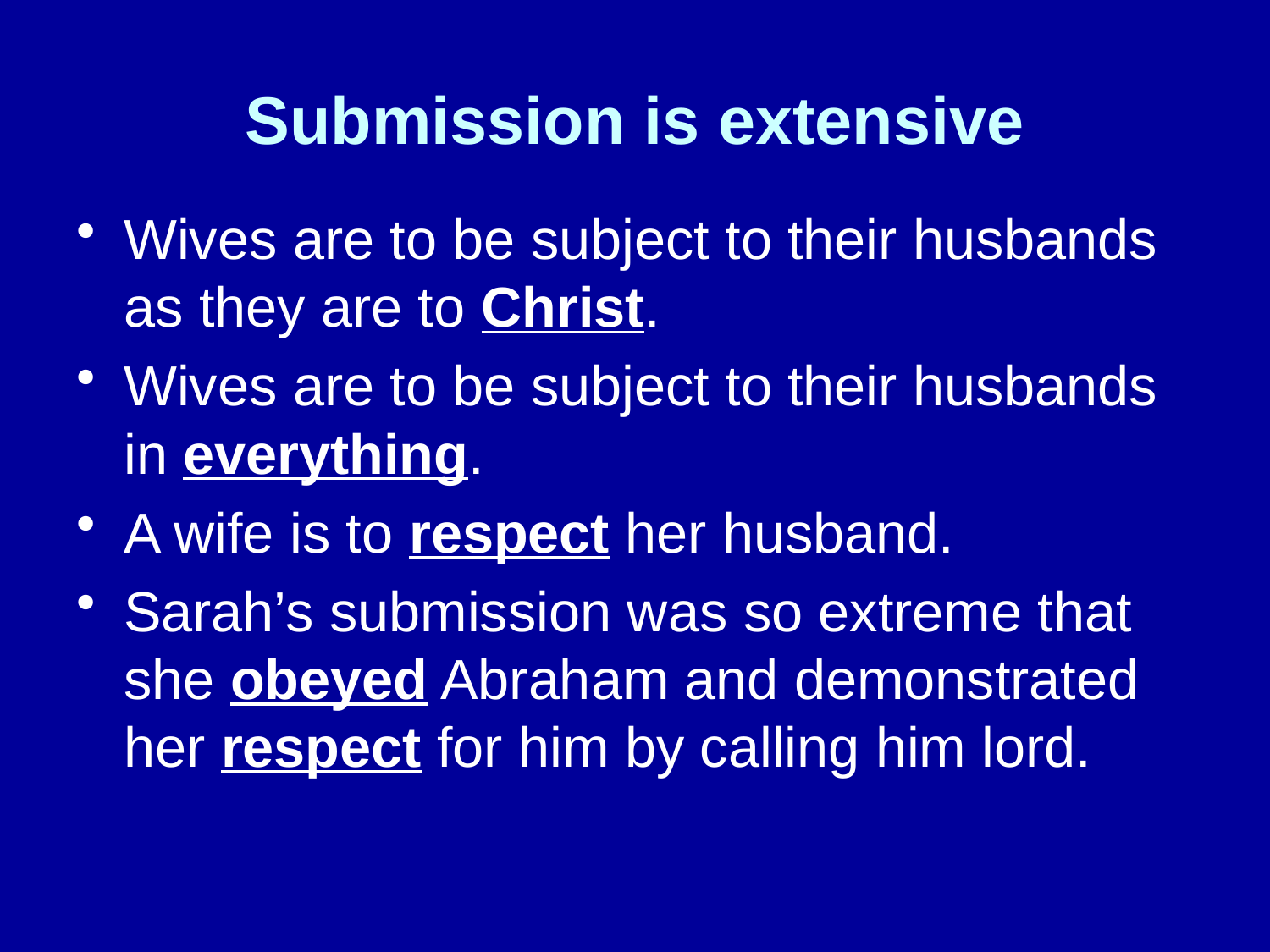

# Submission is extensive
Wives are to be subject to their husbands as they are to Christ.
Wives are to be subject to their husbands in everything.
A wife is to respect her husband.
Sarah’s submission was so extreme that she obeyed Abraham and demonstrated her respect for him by calling him lord.